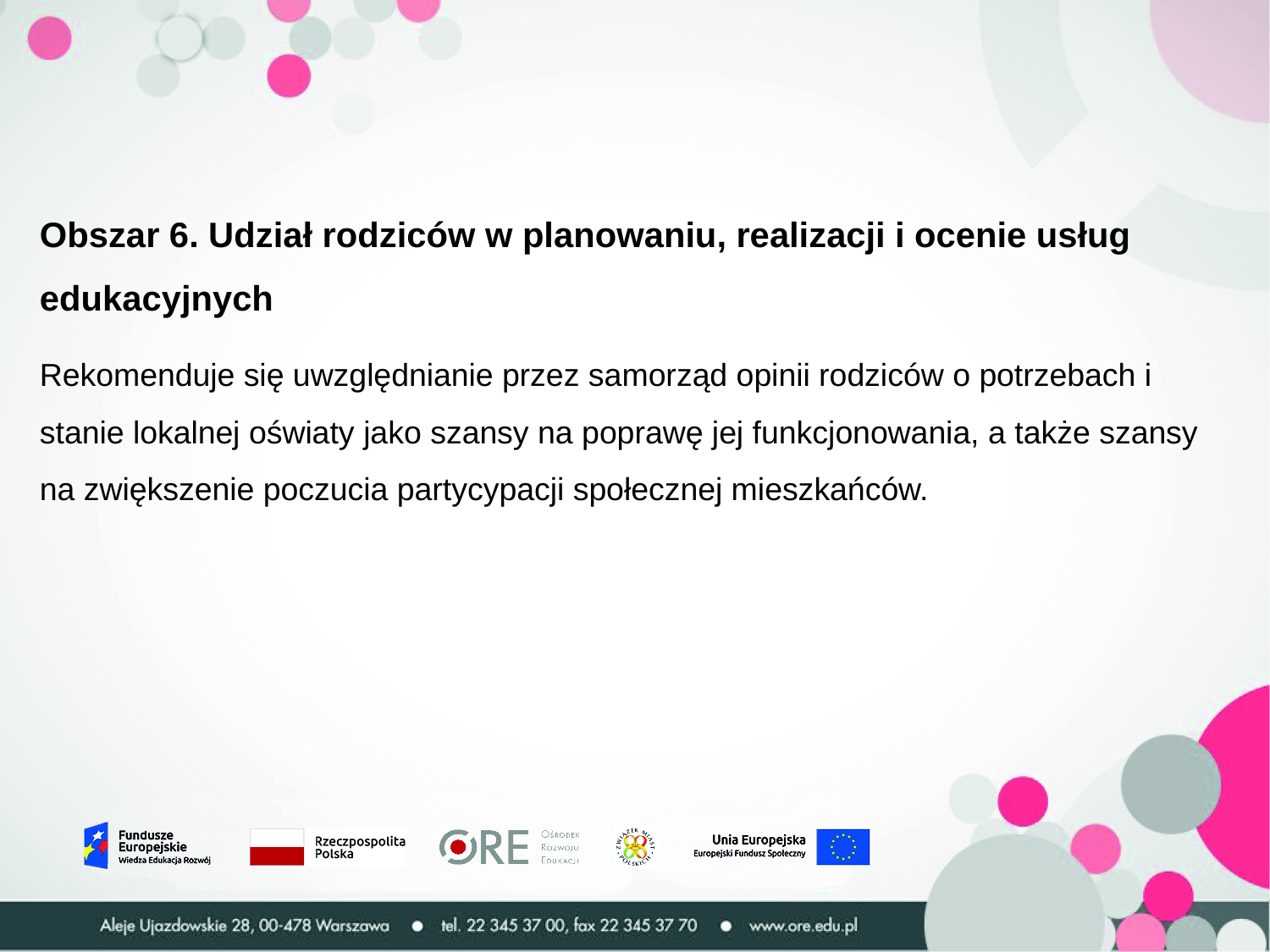

Obszar 6. Udział rodziców w planowaniu, realizacji i ocenie usług edukacyjnych
Rekomenduje się uwzględnianie przez samorząd opinii rodziców o potrzebach i stanie lokalnej oświaty jako szansy na poprawę jej funkcjonowania, a także szansy na zwiększenie poczucia partycypacji społecznej mieszkańców.